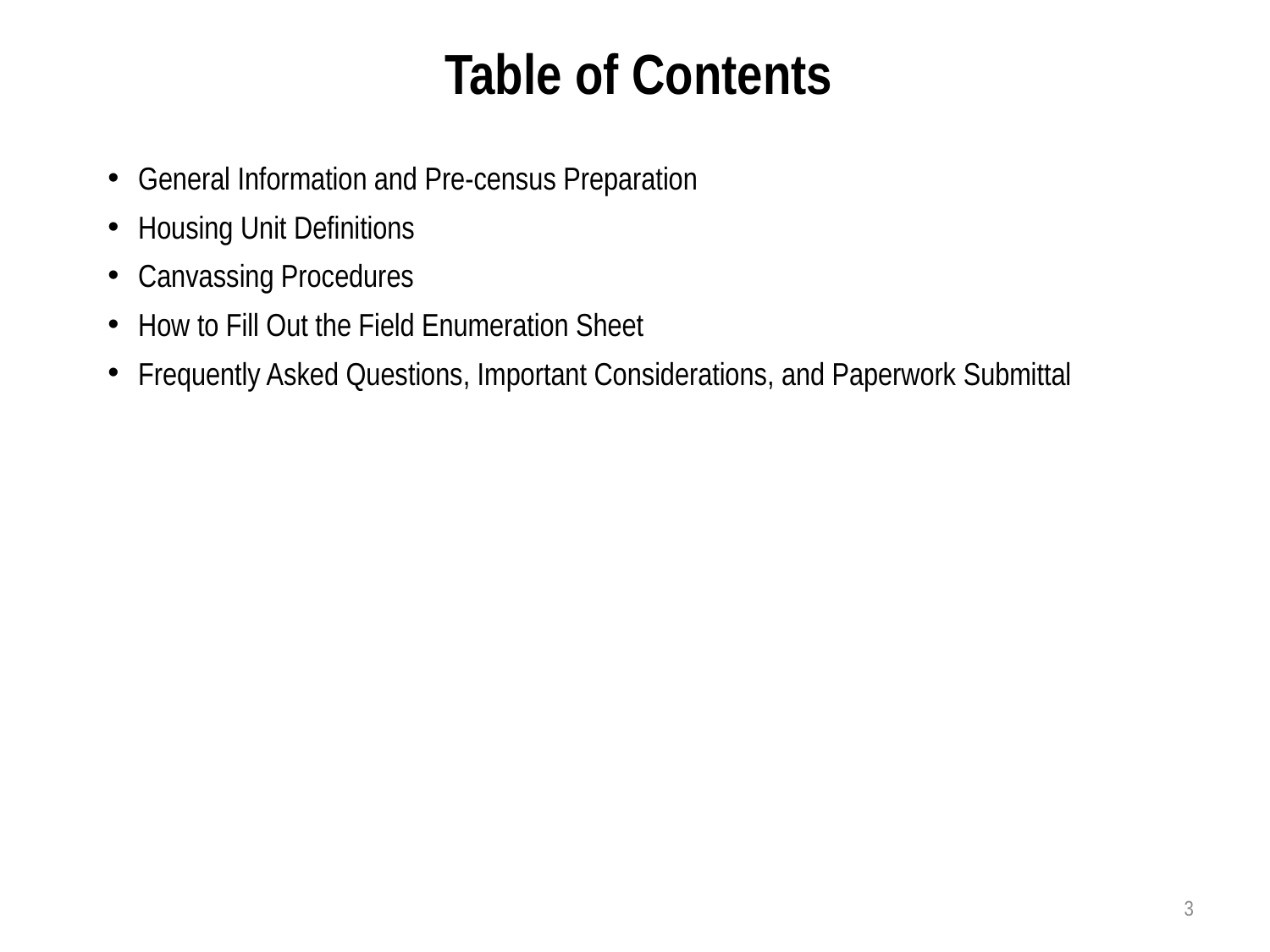

Table of Contents
General Information and Pre-census Preparation
Housing Unit Definitions
Canvassing Procedures
How to Fill Out the Field Enumeration Sheet
Frequently Asked Questions, Important Considerations, and Paperwork Submittal

3